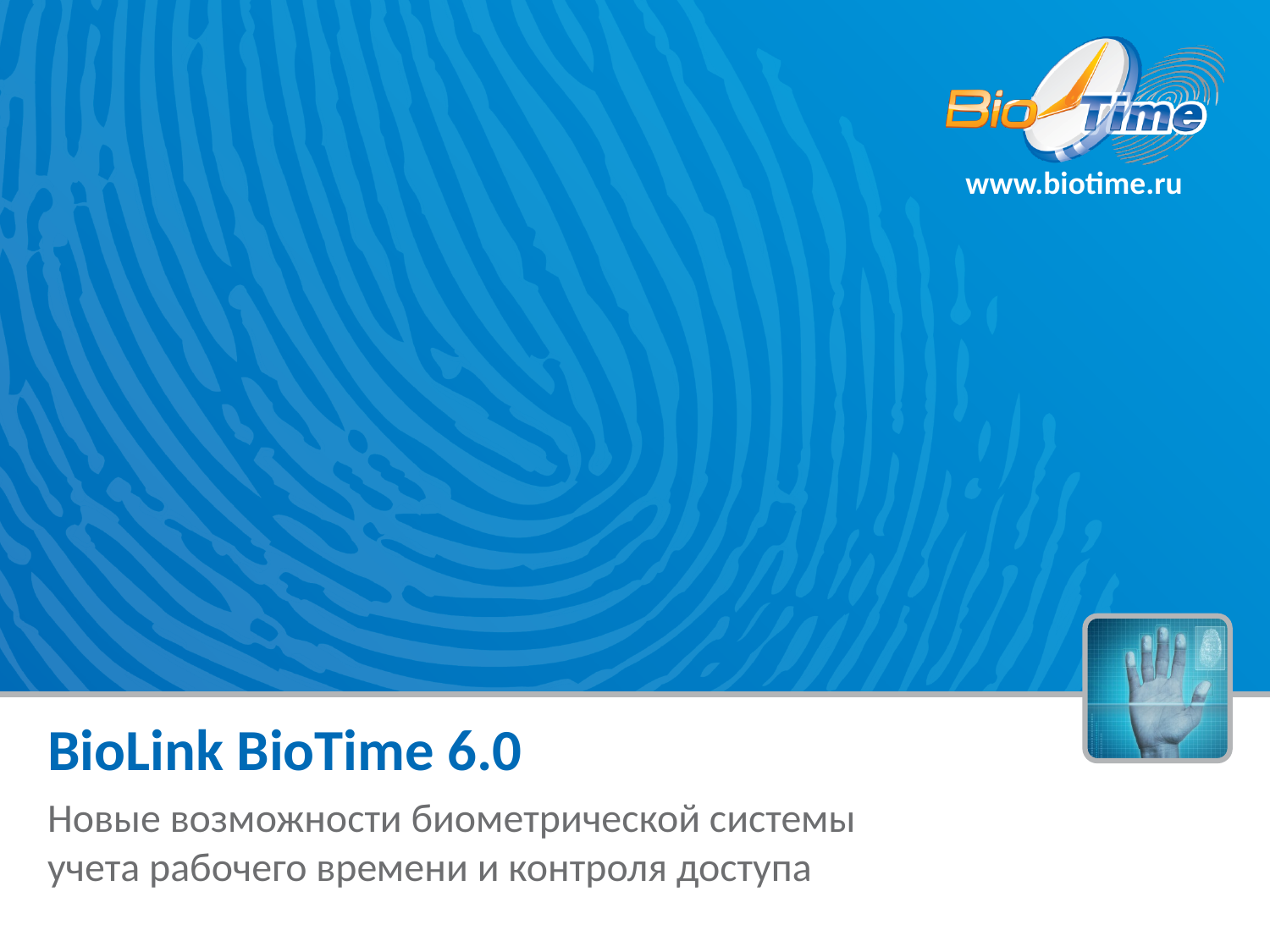

BioLink BioTime 6.0
Новые возможности биометрической системы
учета рабочего времени и контроля доступа